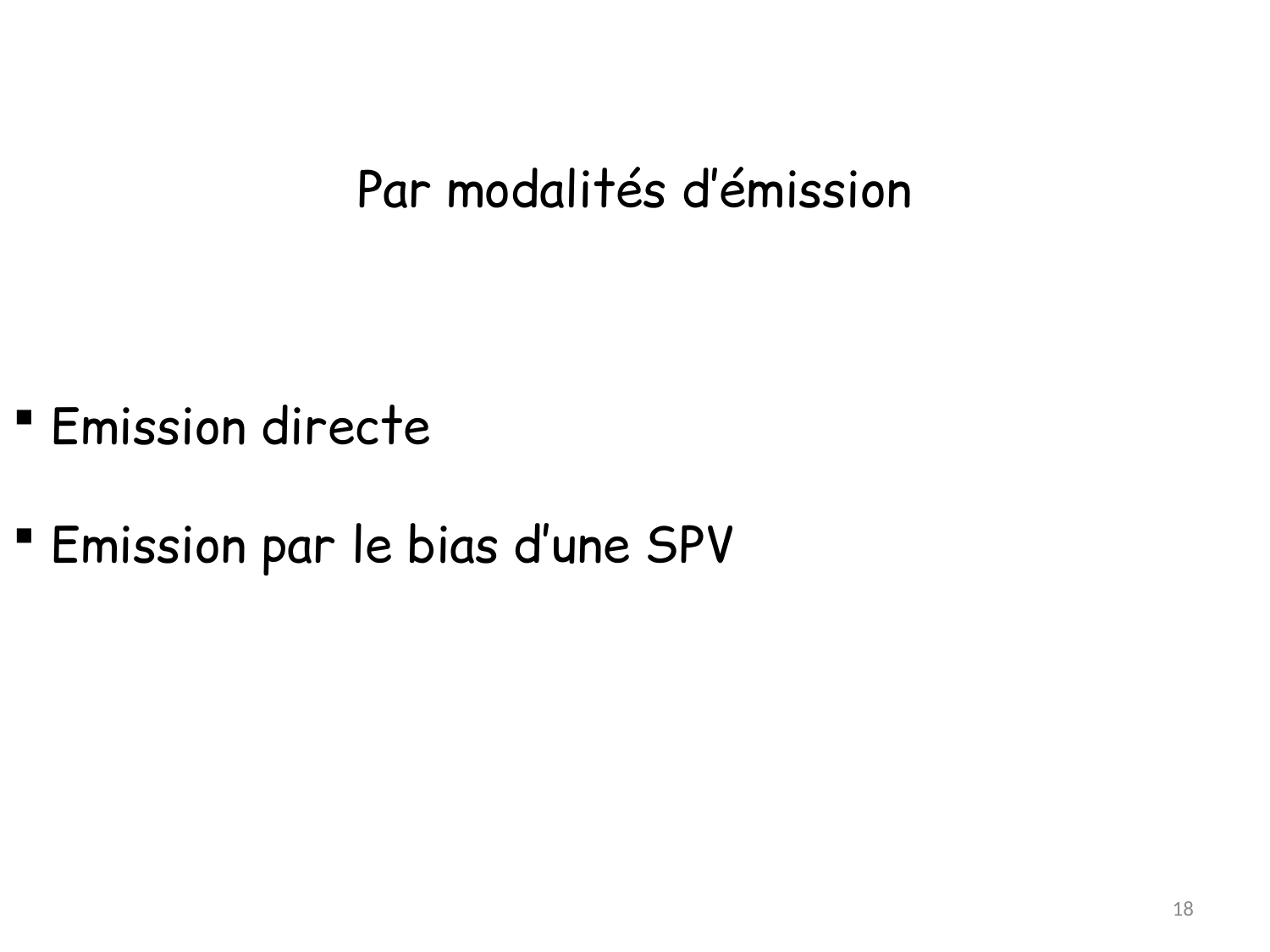

Par modalités d’émission

 Emission directe

 Emission par le bias d’une SPV
18